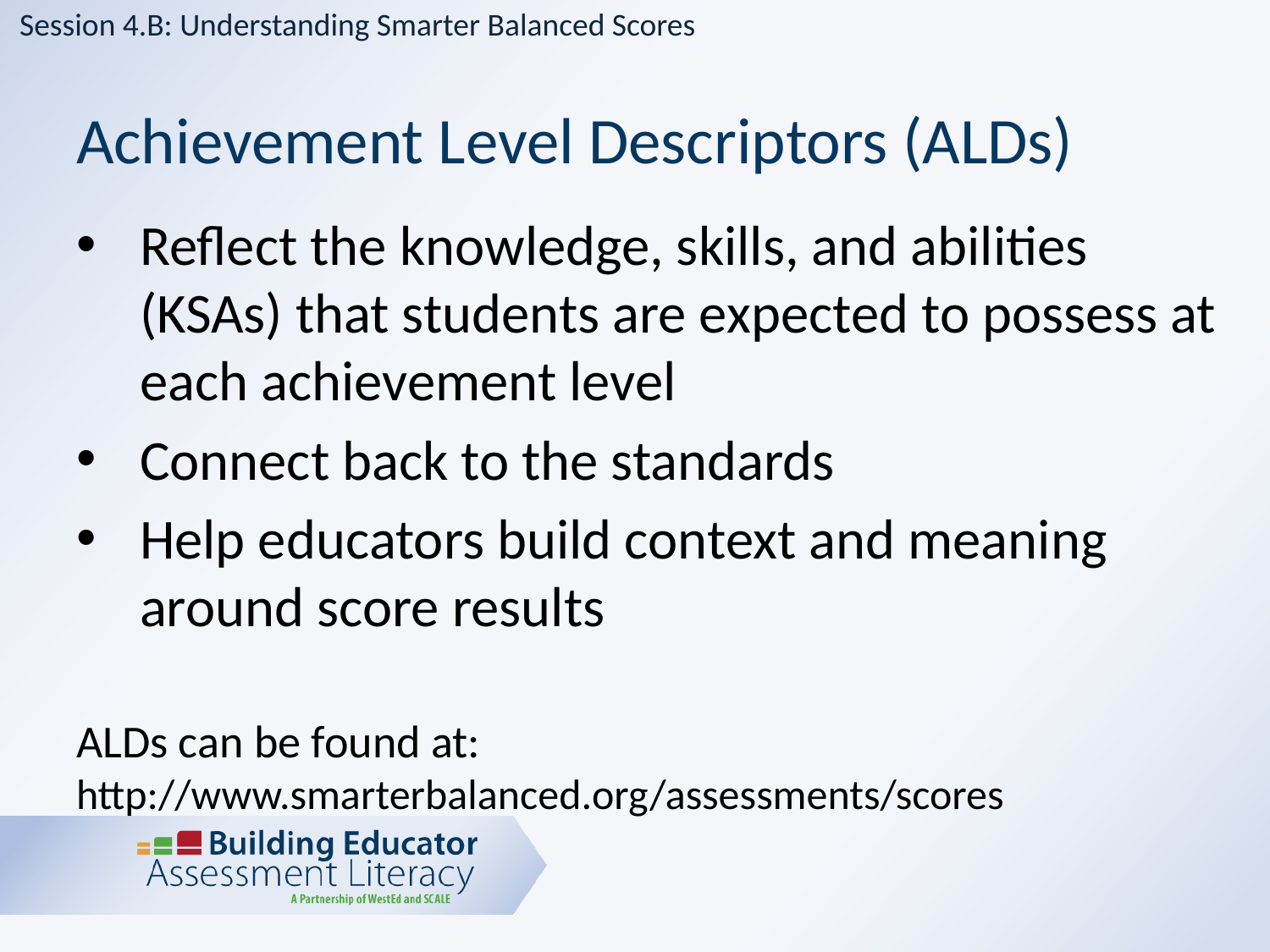

Session 4.B: Understanding Smarter Balanced Scores
# Achievement Level Descriptors (ALDs)
Reflect the knowledge, skills, and abilities (KSAs) that students are expected to possess at each achievement level
Connect back to the standards
Help educators build context and meaning around score results

ALDs can be found at: http://www.smarterbalanced.org/assessments/scores